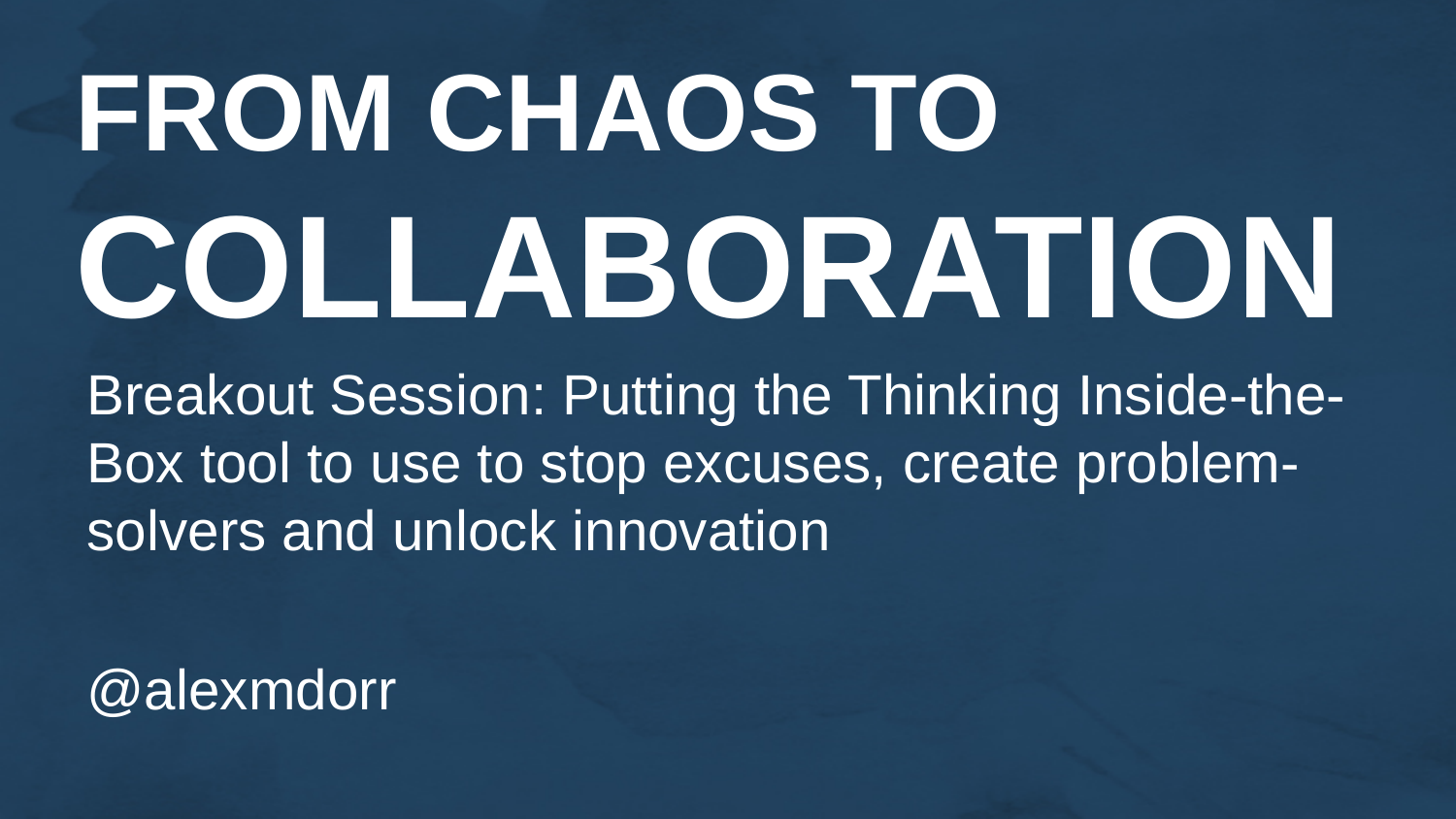

# FROM CHAOS TO COLLABORATION
Breakout Session: Putting the Thinking Inside-the-Box tool to use to stop excuses, create problem-solvers and unlock innovation

@alexmdorr